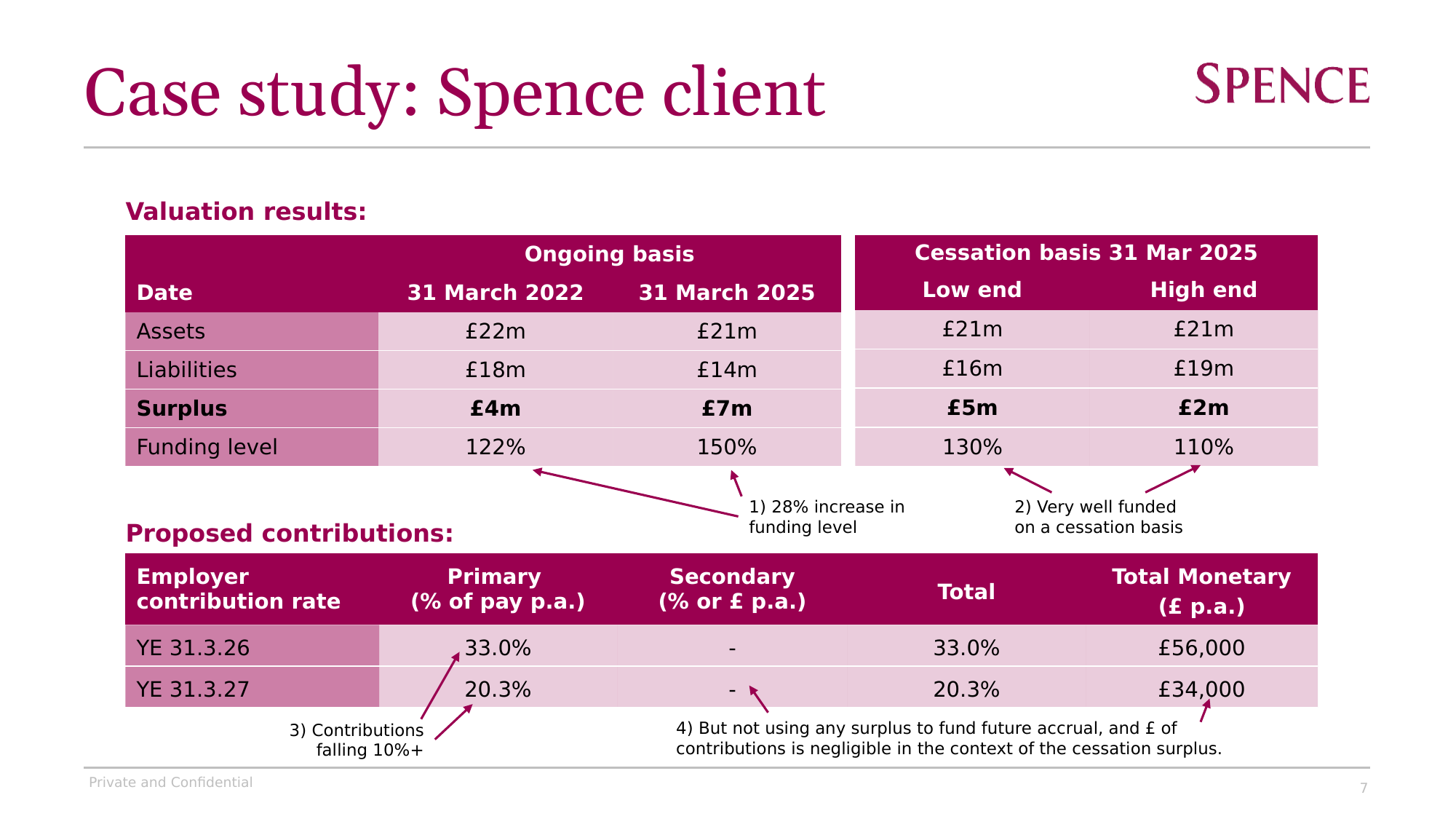

# Case study: Spence client
Valuation results:
|  | Ongoing basis |  |
| --- | --- | --- |
| Date | 31 March 2022 | 31 March 2025 |
| Assets | £22m | £21m |
| Liabilities | £18m | £14m |
| Surplus | £4m | £7m |
| Funding level | 122% | 150% |
| Cessation basis 31 Mar 2025 |  |
| --- | --- |
| Low end | High end |
| £21m | £21m |
| £16m | £19m |
| £5m | £2m |
| 130% | 110% |
1) 28% increase in funding level
2) Very well funded on a cessation basis
Proposed contributions:
| Employer contribution rate | Primary (% of pay p.a.) | Secondary (% or £ p.a.) | Total | Total Monetary (£ p.a.) |
| --- | --- | --- | --- | --- |
| YE 31.3.26 | 33.0% | - | 33.0% | £56,000 |
| YE 31.3.27 | 20.3% | - | 20.3% | £34,000 |
4) But not using any surplus to fund future accrual, and £ of contributions is negligible in the context of the cessation surplus.
3) Contributions falling 10%+
7